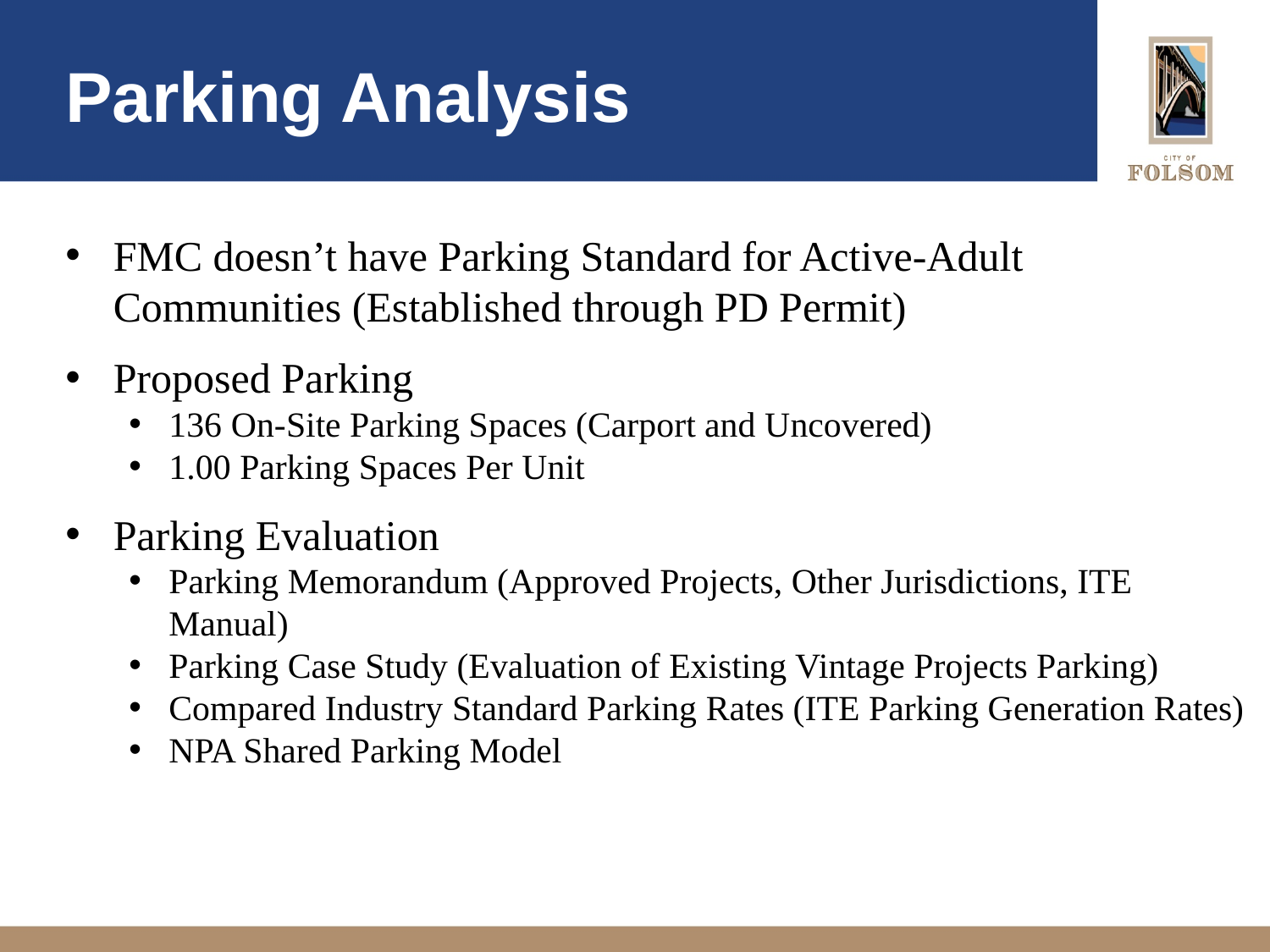

# Parking Analysis
FMC doesn’t have Parking Standard for Active-Adult Communities (Established through PD Permit)

Proposed Parking
136 On-Site Parking Spaces (Carport and Uncovered)
1.00 Parking Spaces Per Unit

Parking Evaluation
Parking Memorandum (Approved Projects, Other Jurisdictions, ITE Manual)
Parking Case Study (Evaluation of Existing Vintage Projects Parking)
Compared Industry Standard Parking Rates (ITE Parking Generation Rates)
NPA Shared Parking Model